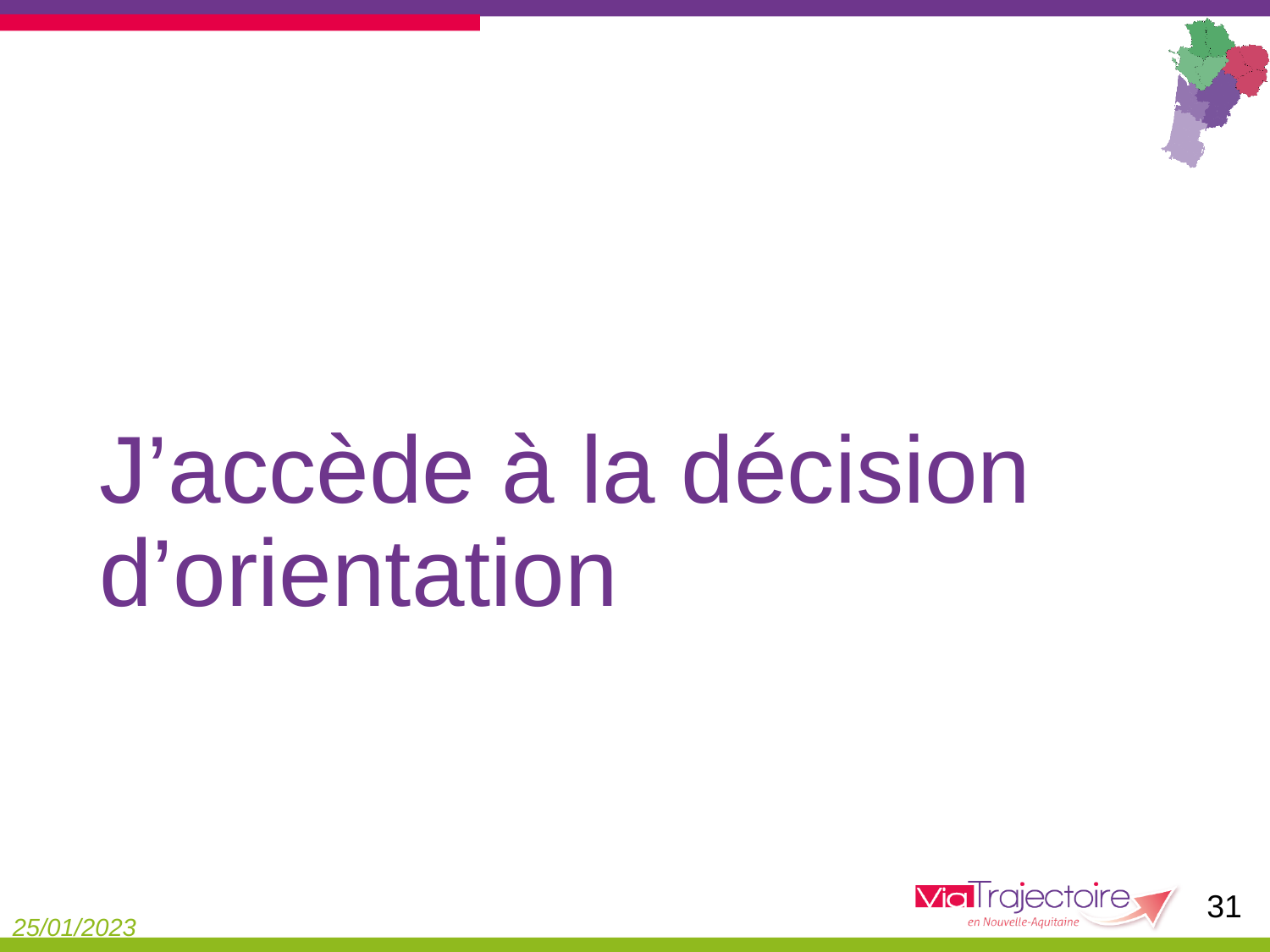

# J’accède à la décision d’orientation

31